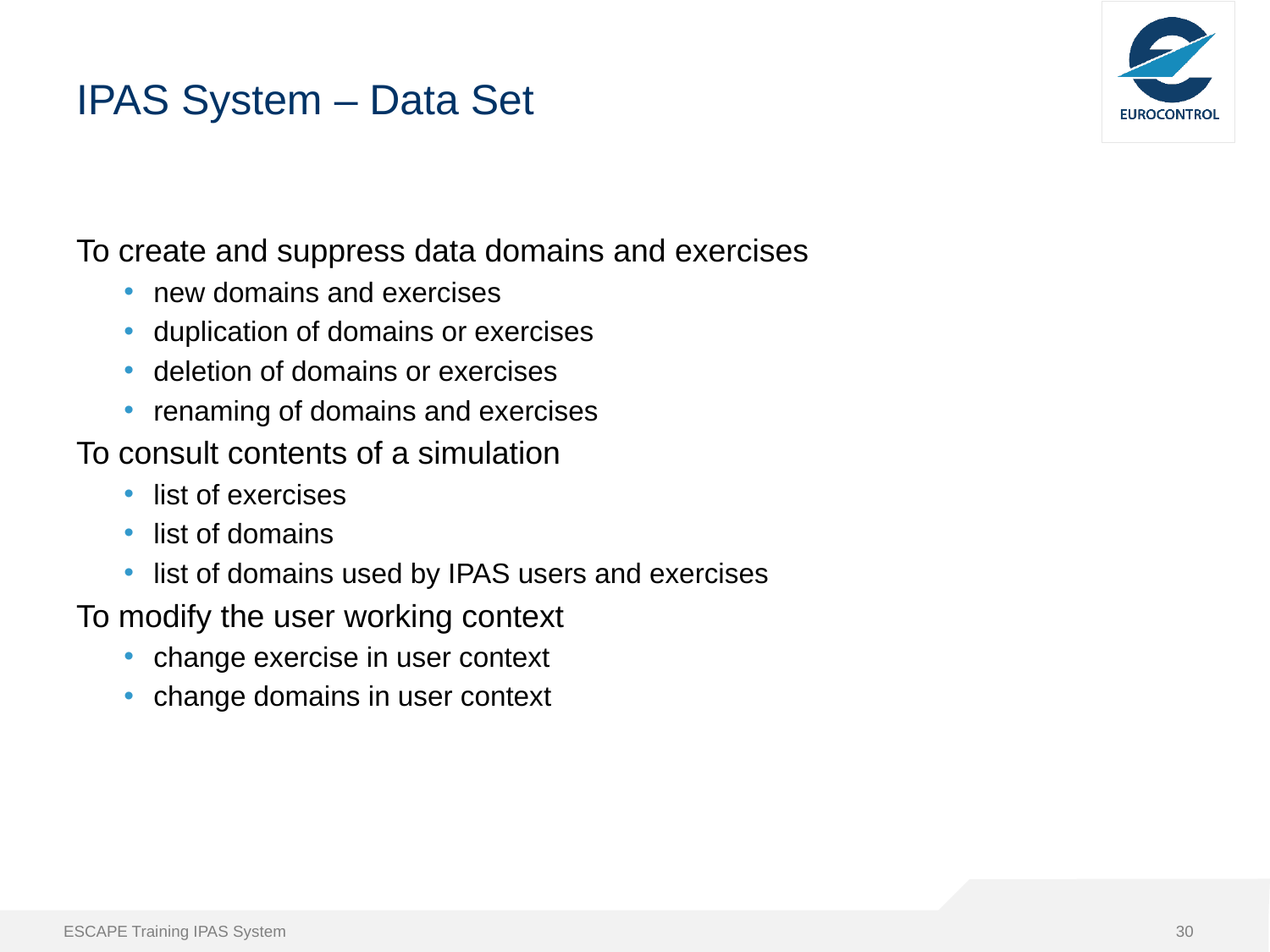

# IPAS System – Data Set
To create and suppress data domains and exercises
new domains and exercises
duplication of domains or exercises
deletion of domains or exercises
renaming of domains and exercises
To consult contents of a simulation
list of exercises
list of domains
list of domains used by IPAS users and exercises
To modify the user working context
change exercise in user context
change domains in user context
ESCAPE Training IPAS System
30